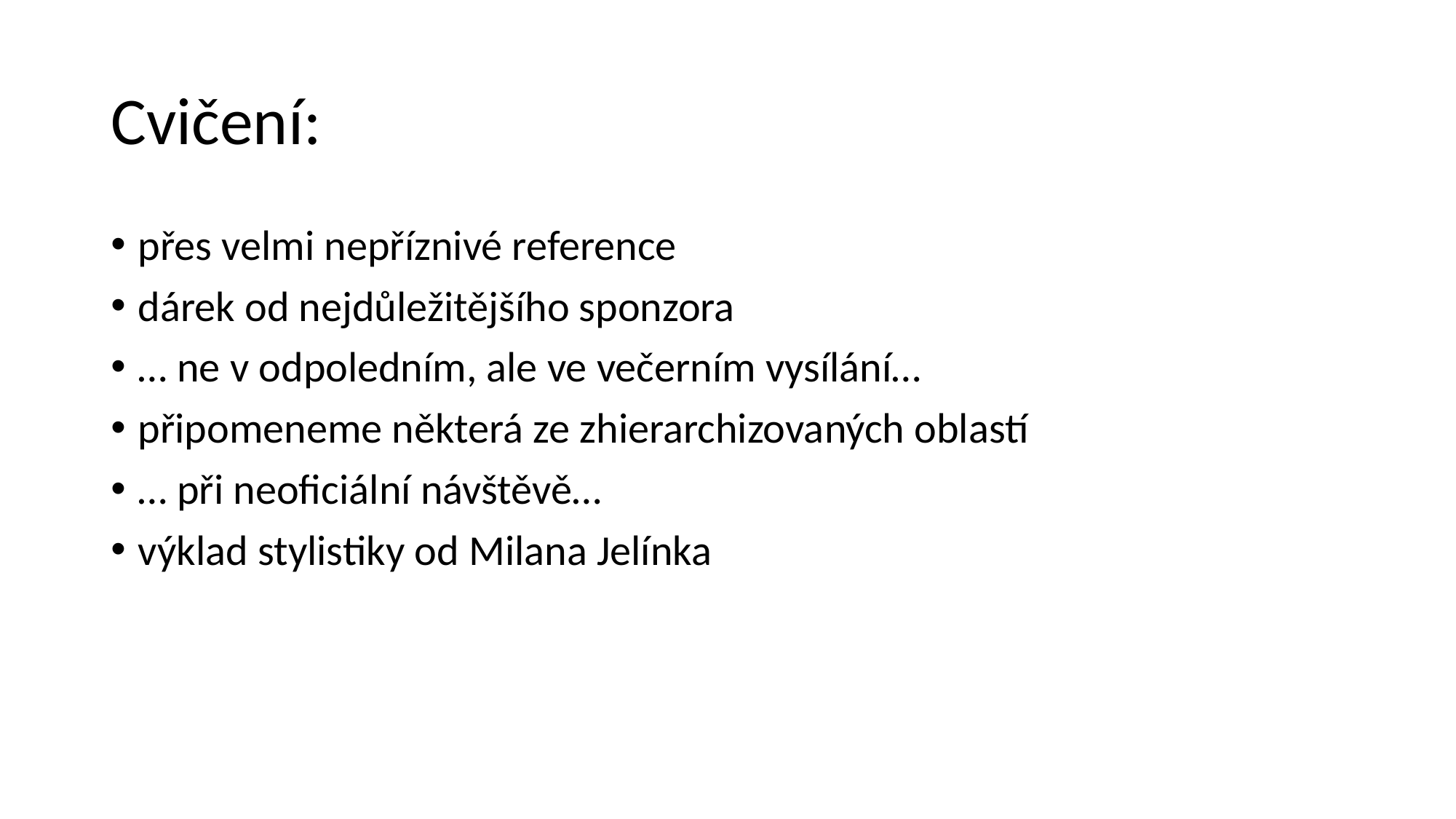

# Cvičení:
přes velmi nepříznivé reference
dárek od nejdůležitějšího sponzora
… ne v odpoledním, ale ve večerním vysílání…
připomeneme některá ze zhierarchizovaných oblastí
… při neoficiální návštěvě…
výklad stylistiky od Milana Jelínka